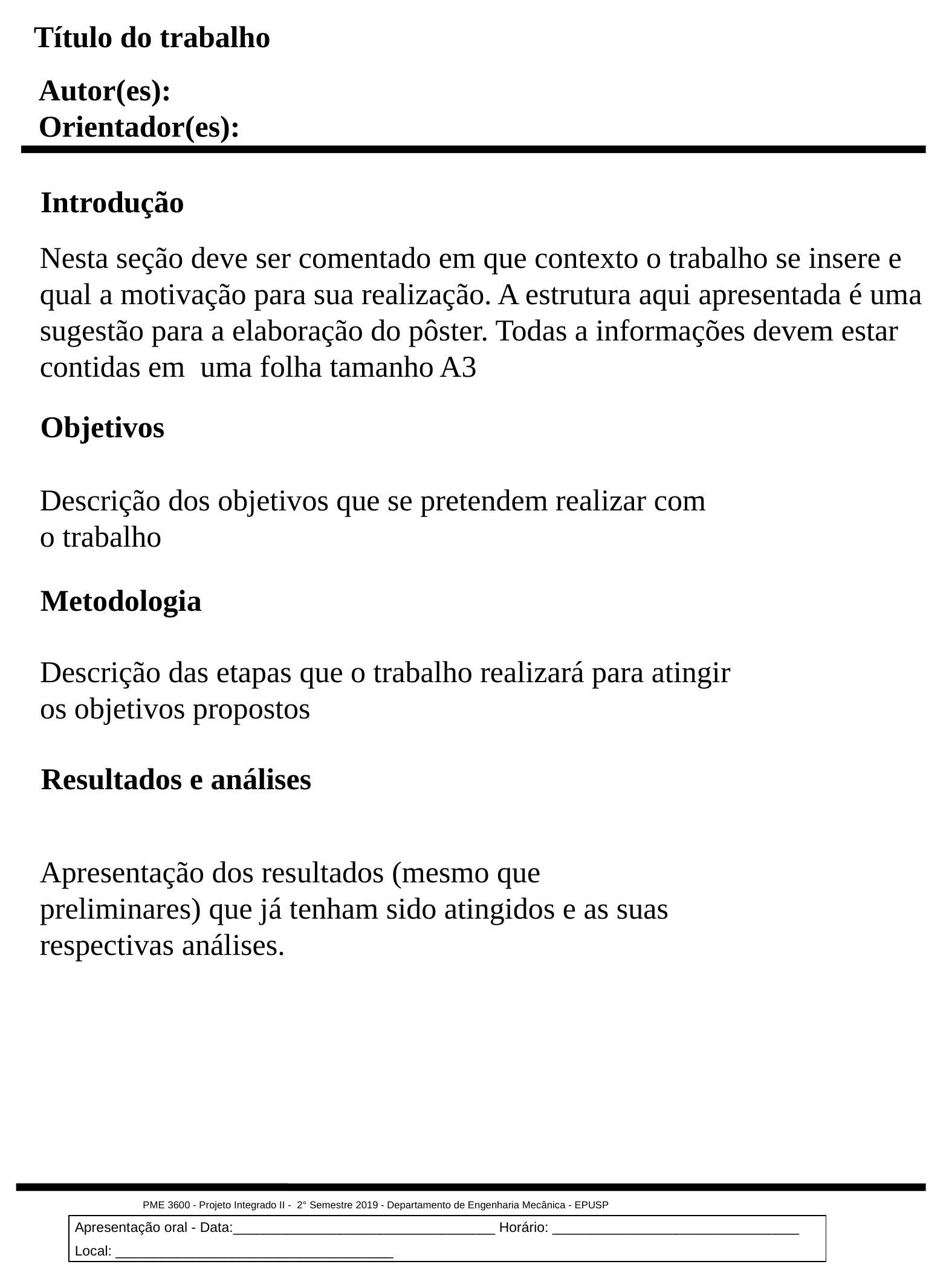

Título do trabalho
Autor(es):
Orientador(es):

Introdução
Nesta seção deve ser comentado em que contexto o trabalho se insere e qual a motivação para sua realização. A estrutura aqui apresentada é uma sugestão para a elaboração do pôster. Todas a informações devem estar contidas em  uma folha tamanho A3
Objetivos
Descrição dos objetivos que se pretendem realizar com o trabalho
Metodologia
Descrição das etapas que o trabalho realizará para atingir os objetivos propostos
Resultados e análises
Apresentação dos resultados (mesmo que preliminares) que já tenham sido atingidos e as suas respectivas análises.

PME 3600 - Projeto Integrado II -  2° Semestre 2019 - Departamento de Engenharia Mecânica - EPUSP
Apresentação oral - Data:__________________________________ Horário: ________________________________
Local: ____________________________________